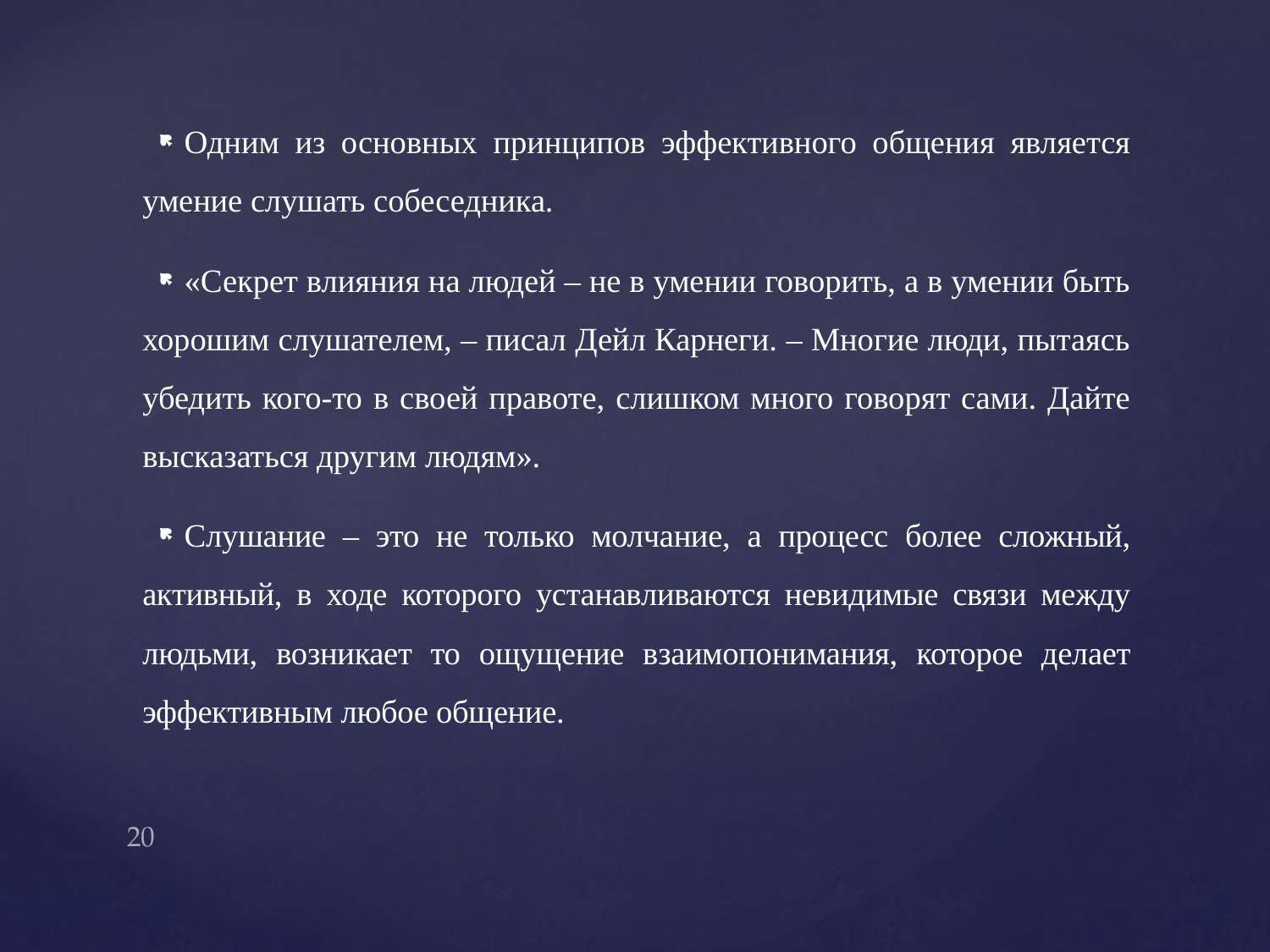

Одним из основных принципов эффективного общения является умение слушать собеседника.
«Секрет влияния на людей – не в умении говорить, а в умении быть хорошим слушателем, – писал Дейл Карнеги. – Многие люди, пытаясь убедить кого-то в своей правоте, слишком много говорят сами. Дайте высказаться другим людям».
Слушание – это не только молчание, а процесс более сложный, активный, в ходе которого устанавливаются невидимые связи между людьми, возникает то ощущение взаимопонимания, которое делает эффективным любое общение.

#
20